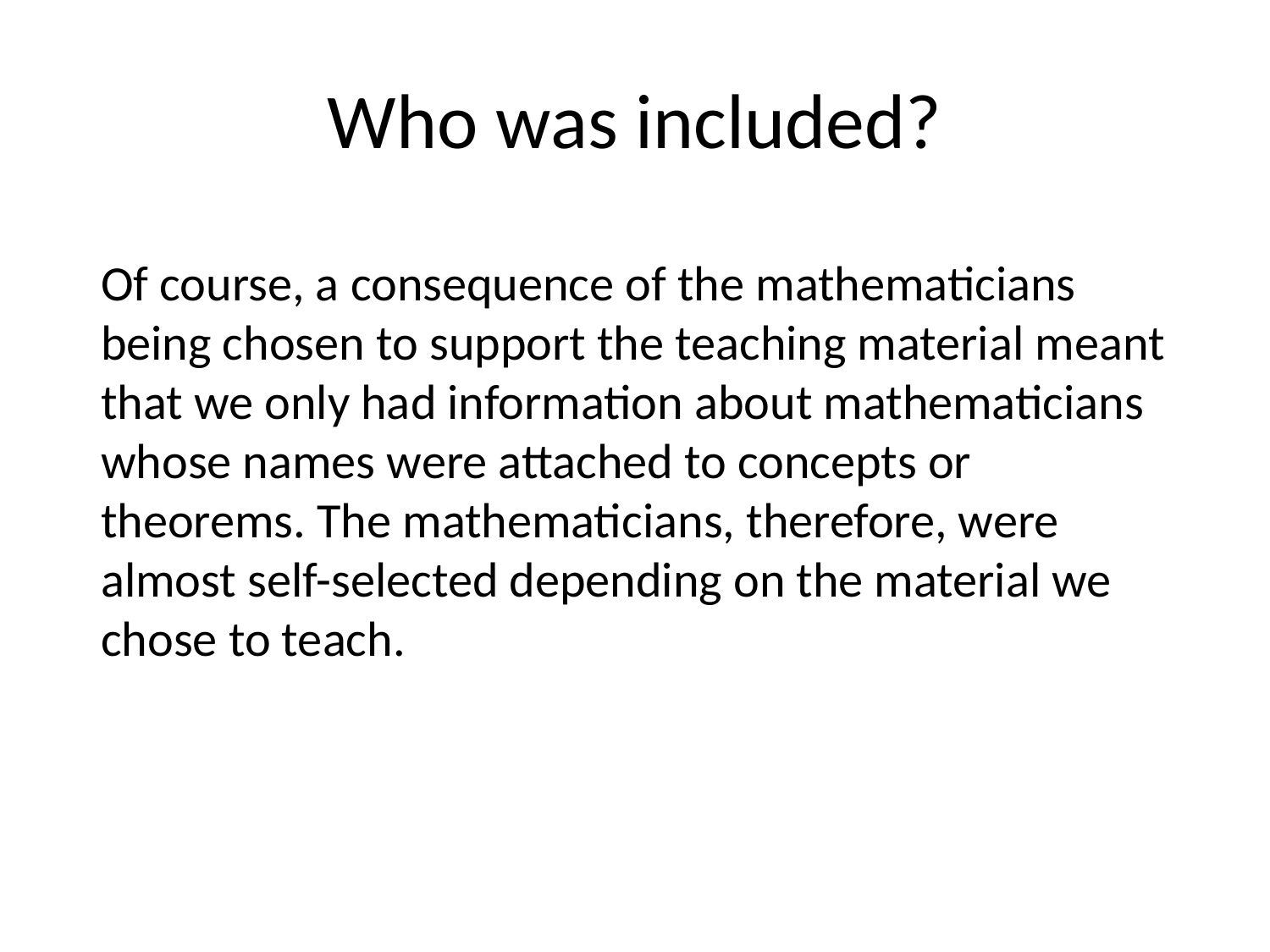

# Who was included?
Of course, a consequence of the mathematicians being chosen to support the teaching material meant that we only had information about mathematicians whose names were attached to concepts or theorems. The mathematicians, therefore, were almost self-selected depending on the material we chose to teach.